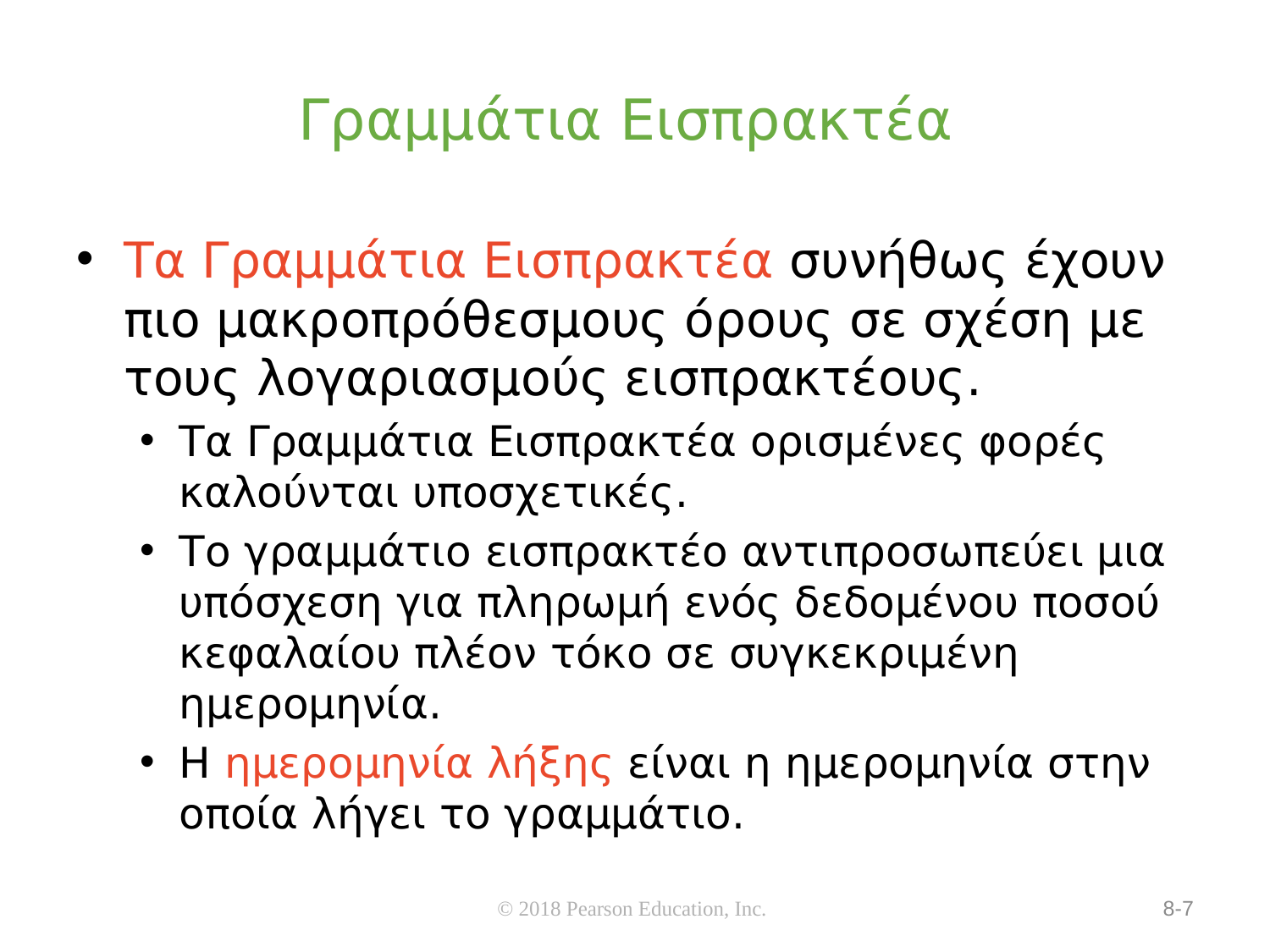

# Γραμμάτια Εισπρακτέα
Τα Γραμμάτια Εισπρακτέα συνήθως έχουν πιο μακροπρόθεσμους όρους σε σχέση με τους λογαριασμούς εισπρακτέους.
Τα Γραμμάτια Εισπρακτέα ορισμένες φορές καλούνται υποσχετικές.
Το γραμμάτιο εισπρακτέο αντιπροσωπεύει μια υπόσχεση για πληρωμή ενός δεδομένου ποσού κεφαλαίου πλέον τόκο σε συγκεκριμένη ημερομηνία.
Η ημερομηνία λήξης είναι η ημερομηνία στην οποία λήγει το γραμμάτιο.
© 2018 Pearson Education, Inc.
8-7